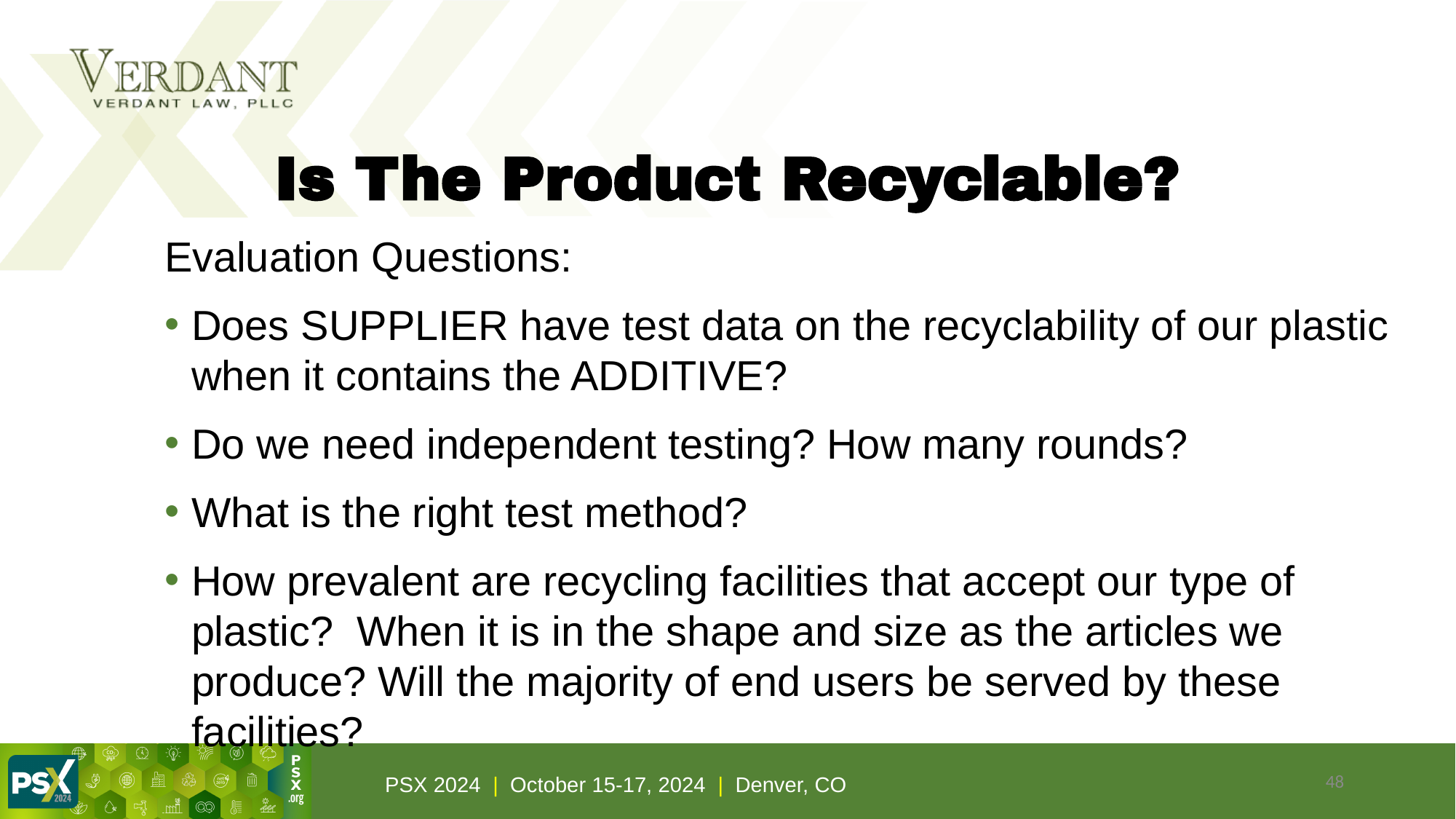

# Is The Product Recyclable?
Evaluation Questions:
Does SUPPLIER have test data on the recyclability of our plastic when it contains the ADDITIVE?
Do we need independent testing? How many rounds?
What is the right test method?
How prevalent are recycling facilities that accept our type of plastic?  When it is in the shape and size as the articles we produce? Will the majority of end users be served by these facilities?

48